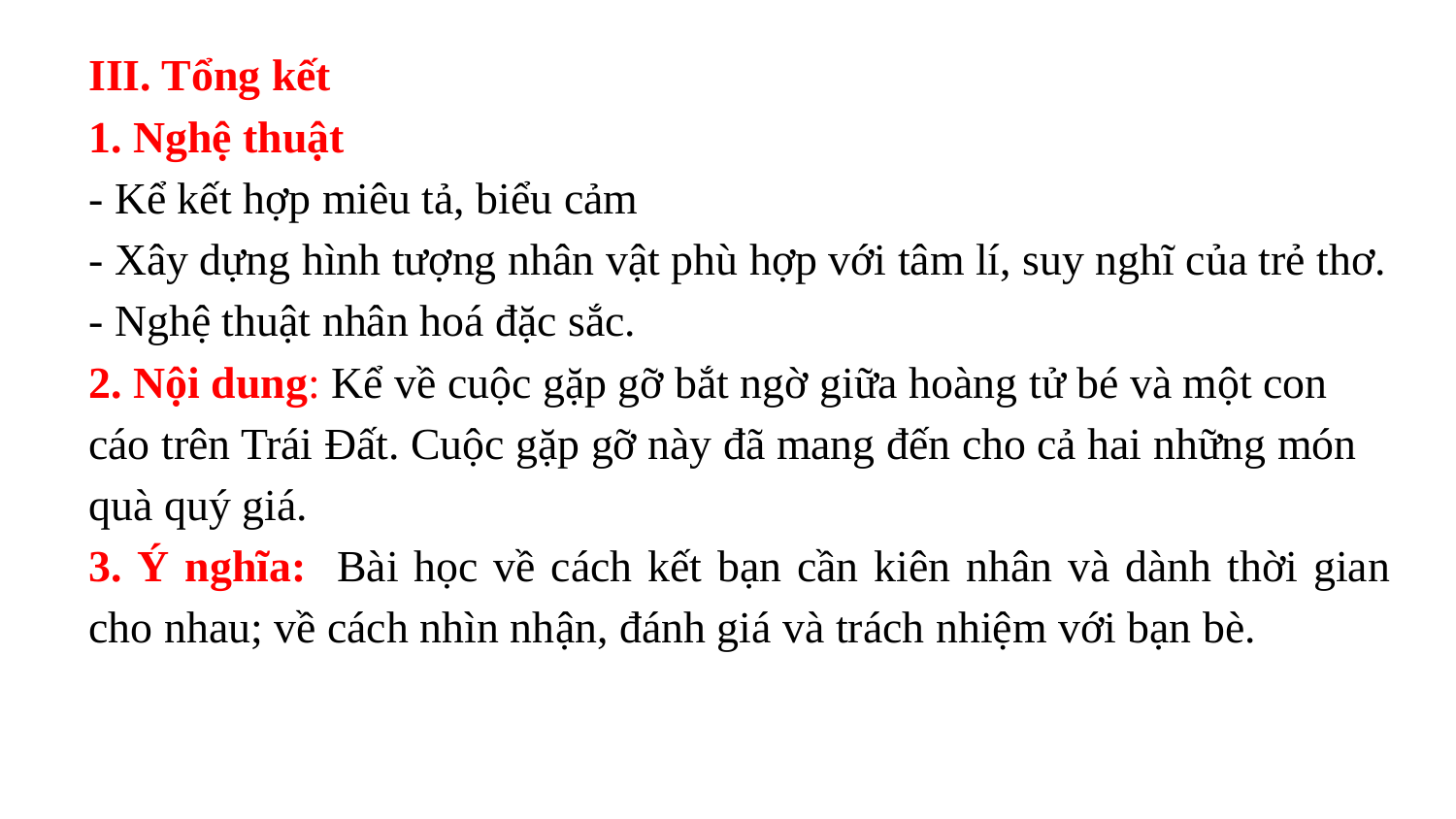

III. Tổng kết
1. Nghệ thuật
- Kể kết hợp miêu tả, biểu cảm
- Xây dựng hình tượng nhân vật phù hợp với tâm lí, suy nghĩ của trẻ thơ.
- Nghệ thuật nhân hoá đặc sắc.
2. Nội dung: Kể về cuộc gặp gỡ bắt ngờ giữa hoàng tử bé và một con cáo trên Trái Đất. Cuộc gặp gỡ này đã mang đến cho cả hai những món quà quý giá.
3. Ý nghĩa:  Bài học về cách kết bạn cần kiên nhân và dành thời gian cho nhau; về cách nhìn nhận, đánh giá và trách nhiệm với bạn bè.